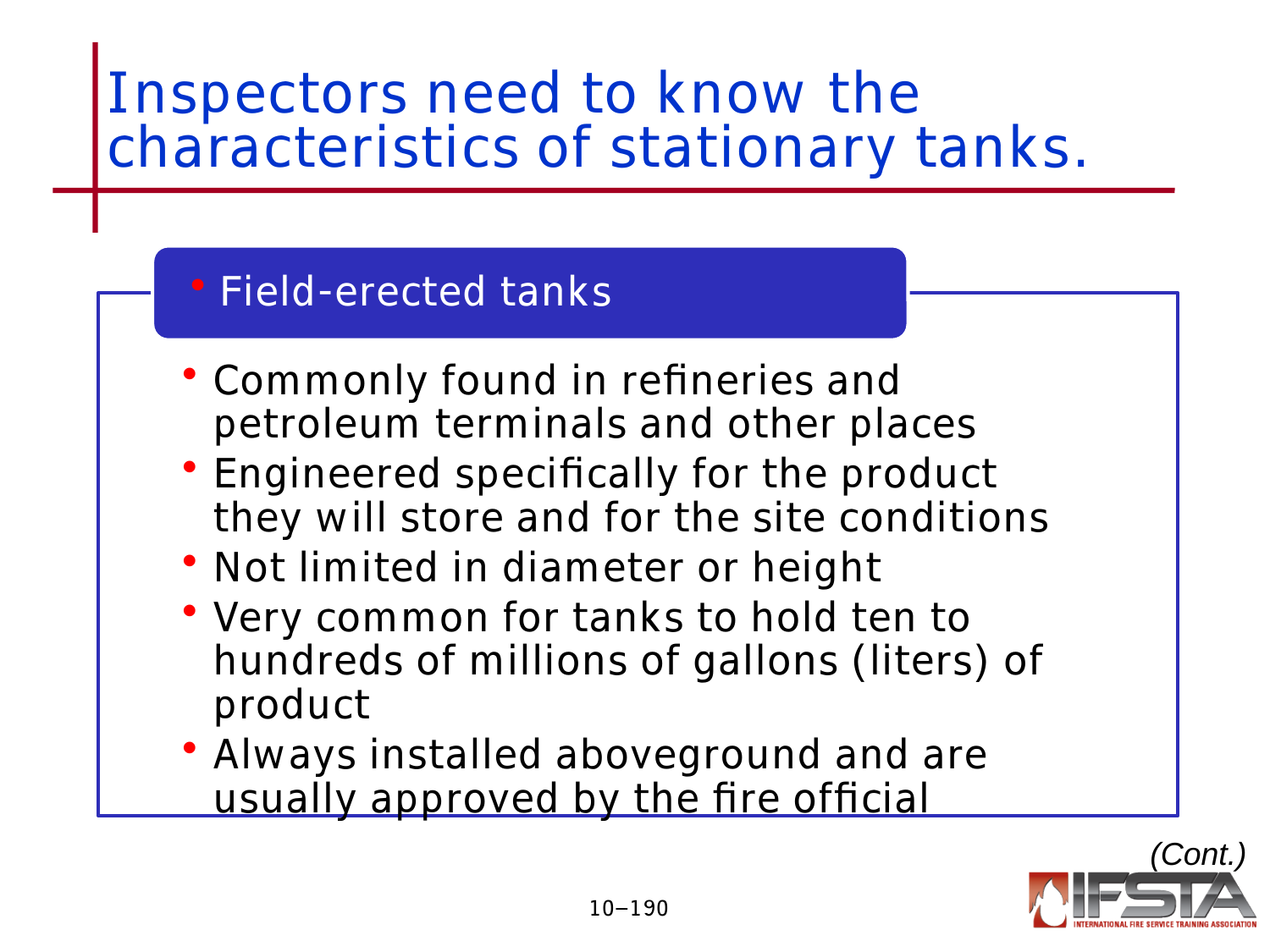

# Inspectors need to know the characteristics of stationary tanks.
Commonly found in refineries and petroleum terminals and other places
Engineered specifically for the product they will store and for the site conditions
Not limited in diameter or height
Very common for tanks to hold ten to hundreds of millions of gallons (liters) of product
Always installed aboveground and are usually approved by the fire official
Field-erected tanks
(Cont.)
10–190